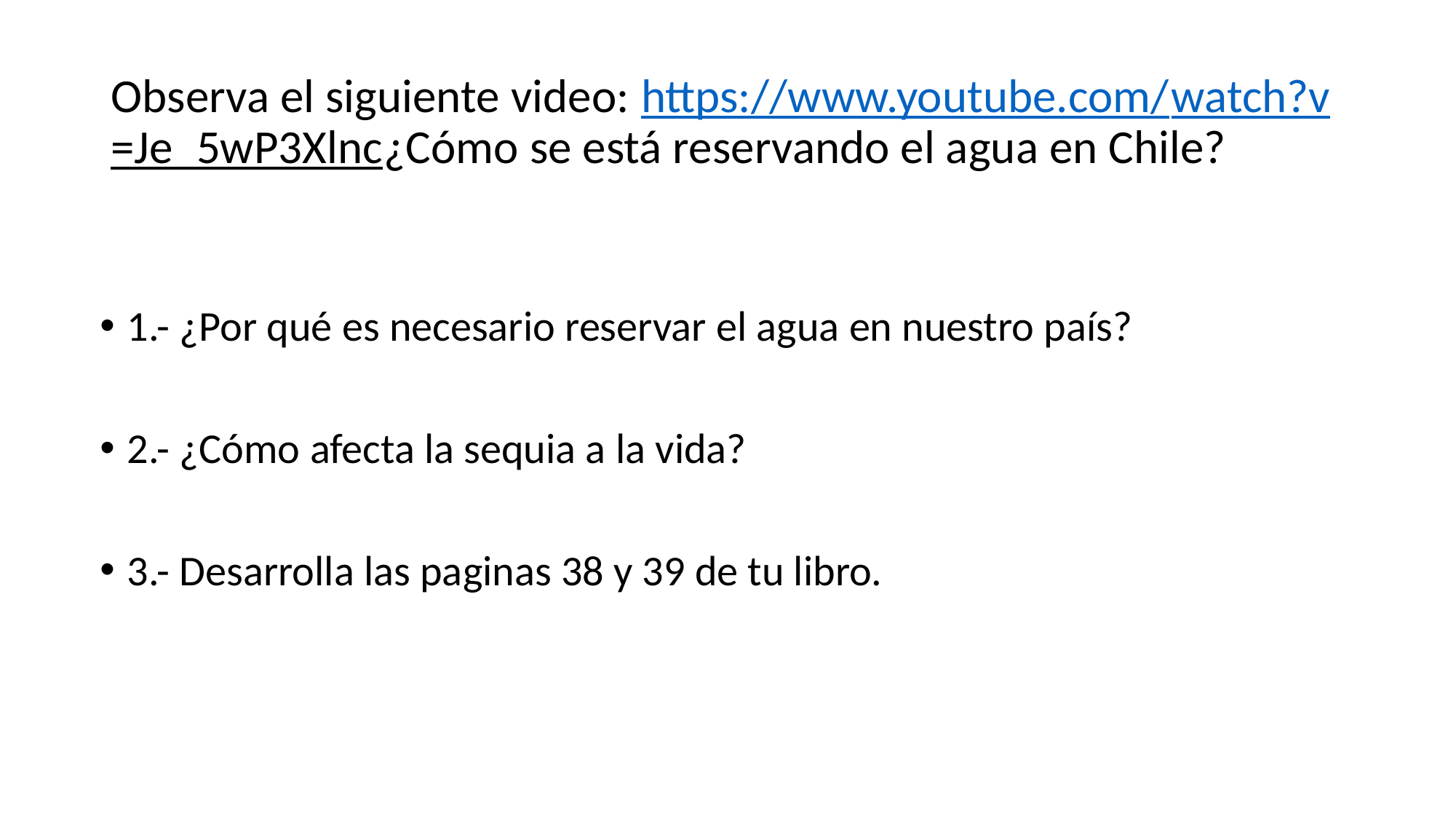

# Observa el siguiente video: https://www.youtube.com/watch?v=Je_5wP3Xlnc¿Cómo se está reservando el agua en Chile?
1.- ¿Por qué es necesario reservar el agua en nuestro país?

2.- ¿Cómo afecta la sequia a la vida?

3.- Desarrolla las paginas 38 y 39 de tu libro.